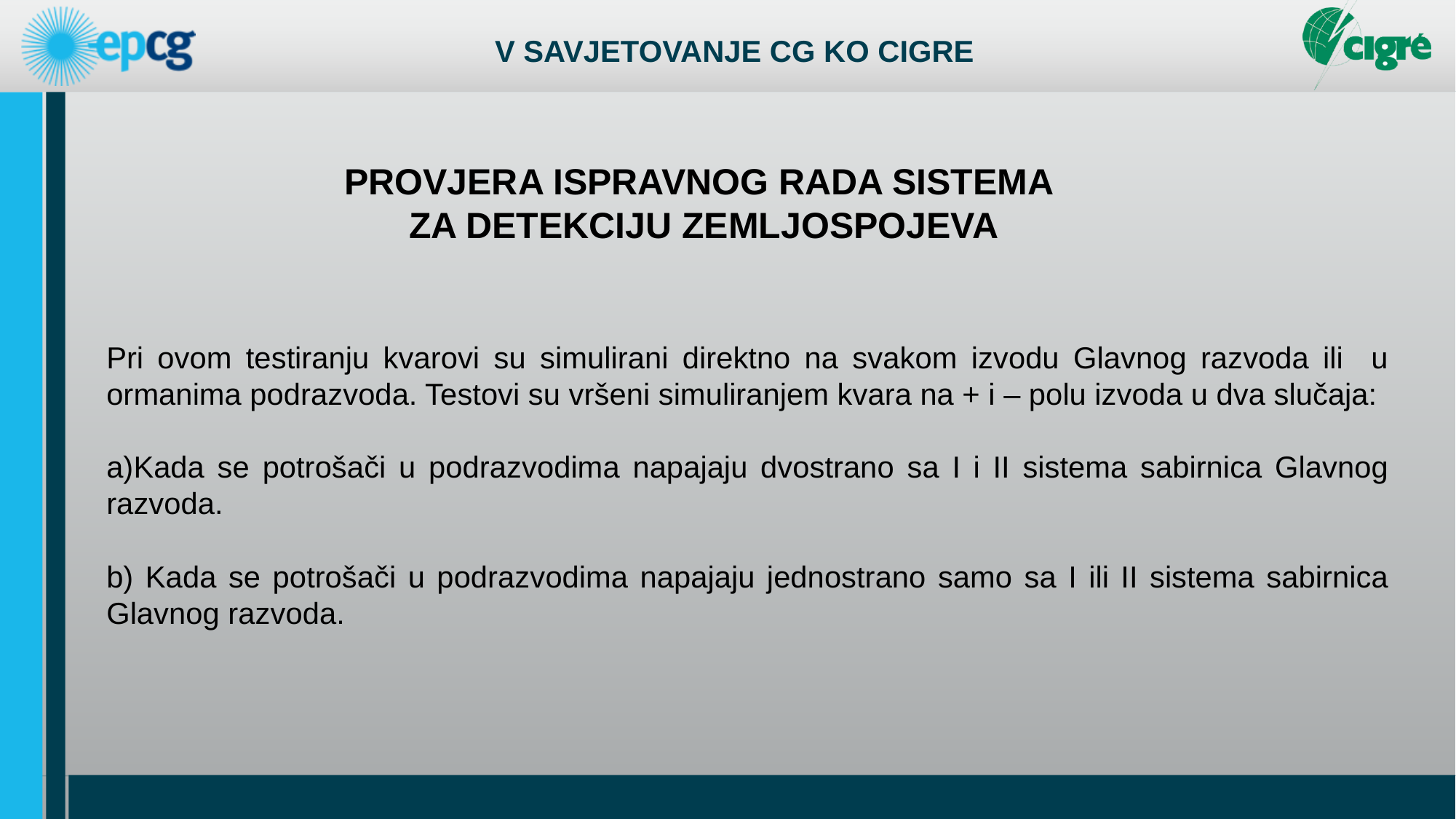

PROVJERA ISPRAVNOG RADA SISTEMA
ZA DETEKCIJU ZEMLJOSPOJEVA
Pri ovom testiranju kvarovi su simulirani direktno na svakom izvodu Glavnog razvoda ili  u ormanima podrazvoda. Testovi su vršeni simuliranjem kvara na + i – polu izvoda u dva slučaja:

a)Kada se potrošači u podrazvodima napajaju dvostrano sa I i II sistema sabirnica Glavnog razvoda.

b) Kada se potrošači u podrazvodima napajaju jednostrano samo sa I ili II sistema sabirnica Glavnog razvoda.